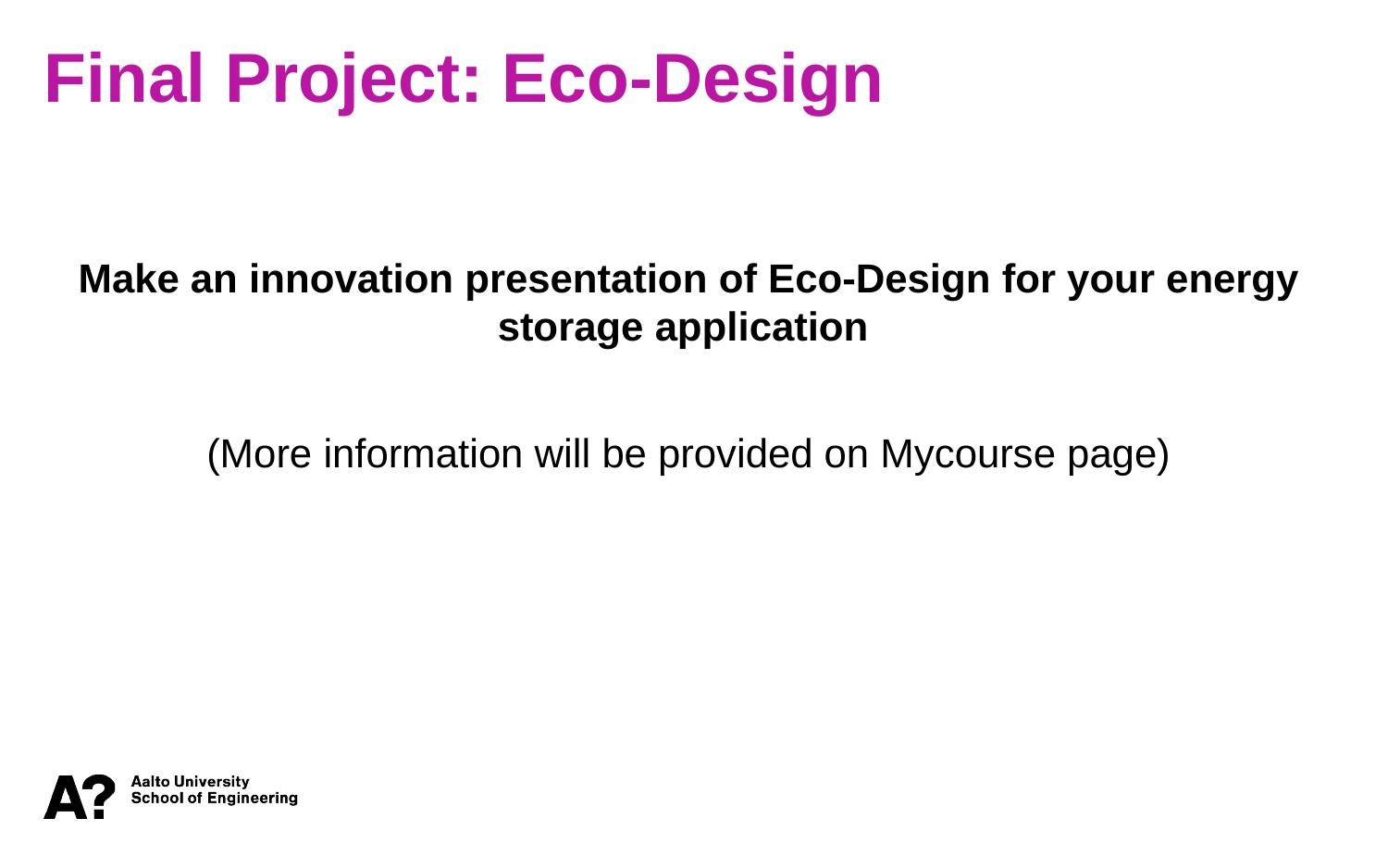

Final Project: Eco-Design

Make an innovation presentation of Eco-Design for your energy storage application

(More information will be provided on Mycourse page)